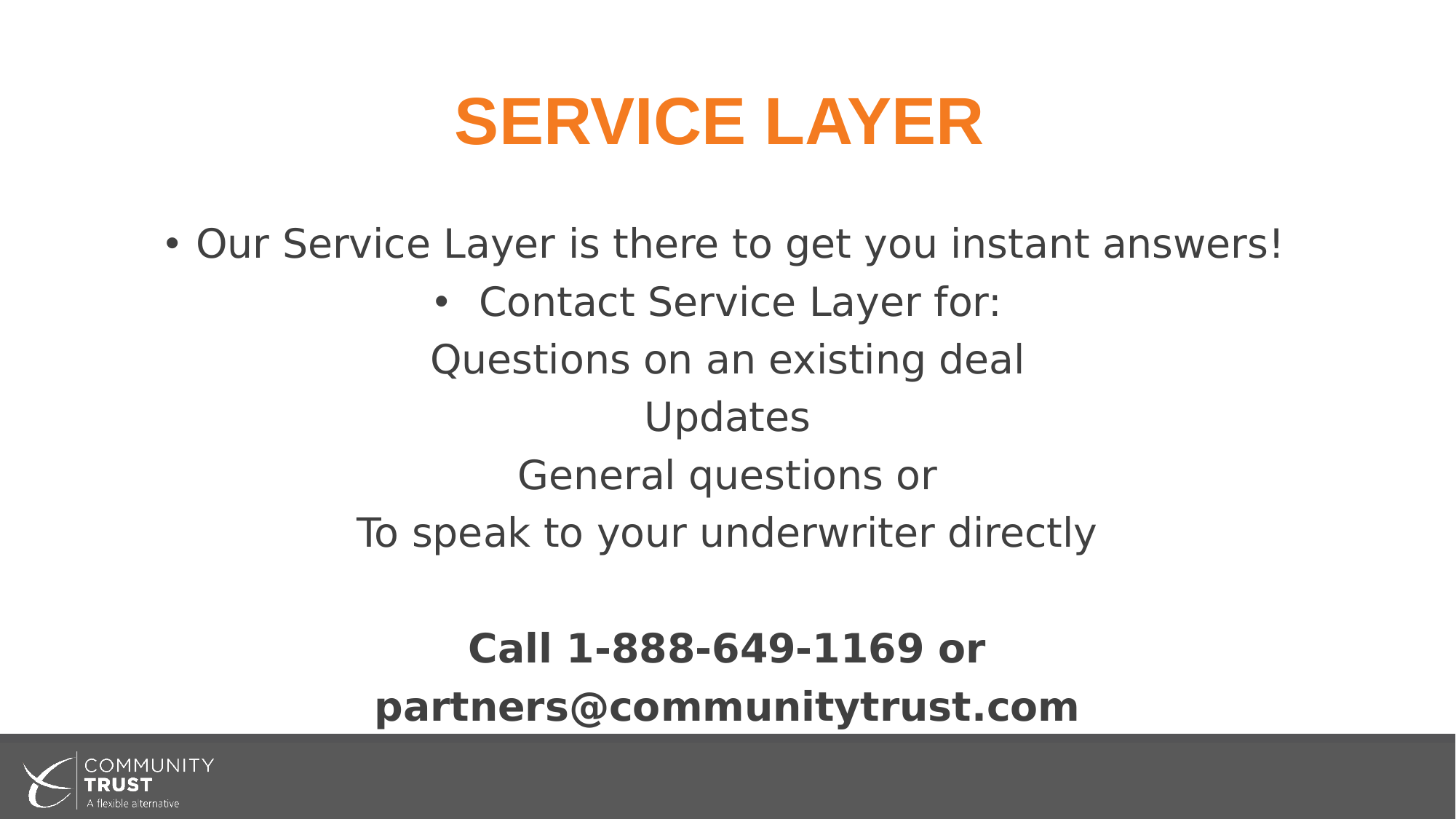

# SERVICE LAYER
Our Service Layer is there to get you instant answers!
Contact Service Layer for:
Questions on an existing deal
Updates
General questions or
To speak to your underwriter directly

Call 1-888-649-1169 or
partners@communitytrust.com